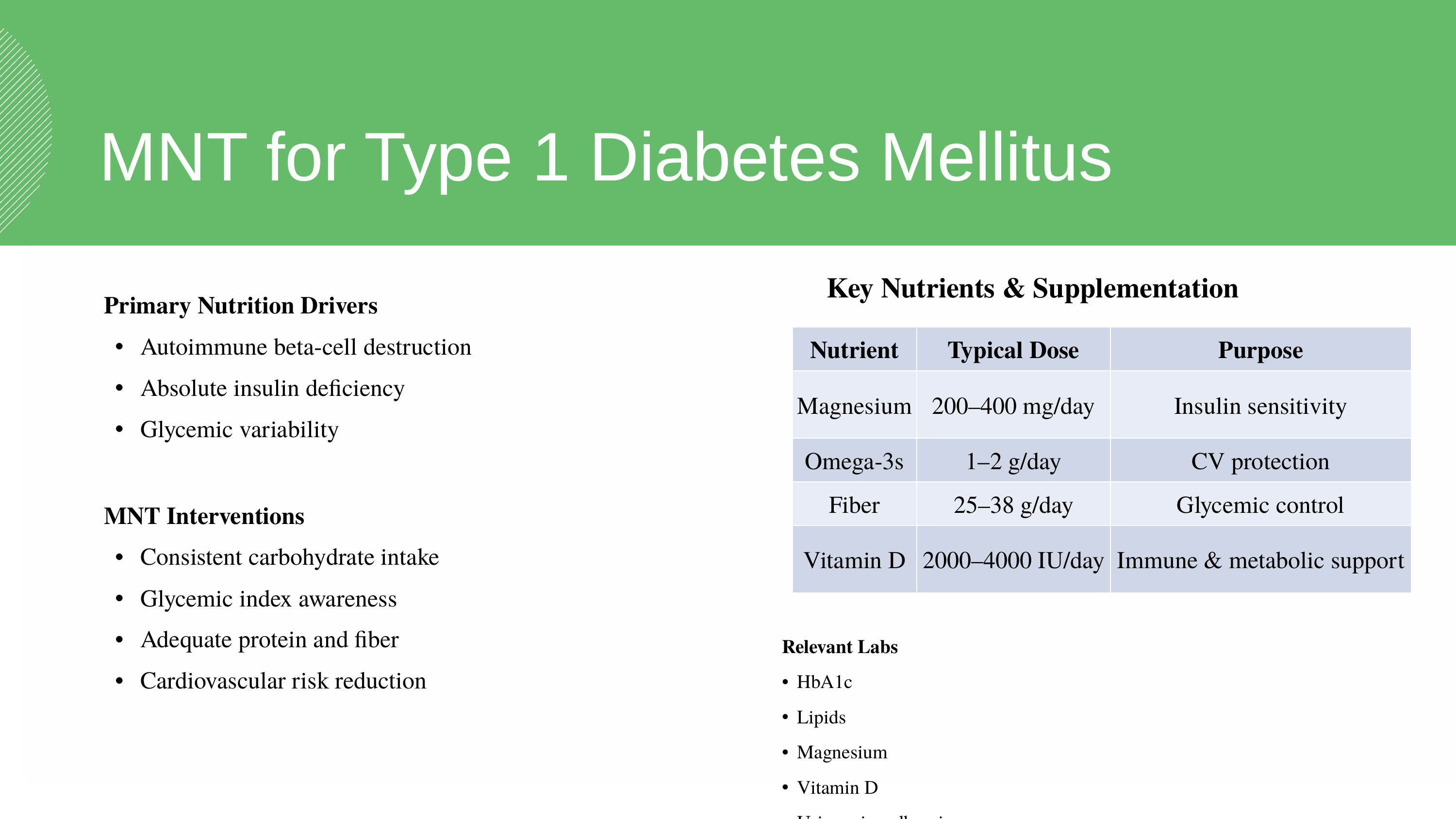

MNT for Type 1 Diabetes Mellitus
Key Nutrients & Supplementation
Primary Nutrition Drivers
Autoimmune beta-cell destruction
Absolute insulin deficiency
Glycemic variability

MNT Interventions
Consistent carbohydrate intake
Glycemic index awareness
Adequate protein and fiber
Cardiovascular risk reduction

| Nutrient | Typical Dose | Purpose |
| --- | --- | --- |
| Magnesium | 200–400 mg/day | Insulin sensitivity |
| Omega-3s | 1–2 g/day | CV protection |
| Fiber | 25–38 g/day | Glycemic control |
| Vitamin D | 2000–4000 IU/day | Immune & metabolic support |
Relevant Labs
HbA1c
Lipids
Magnesium
Vitamin D
Urine microalbumin